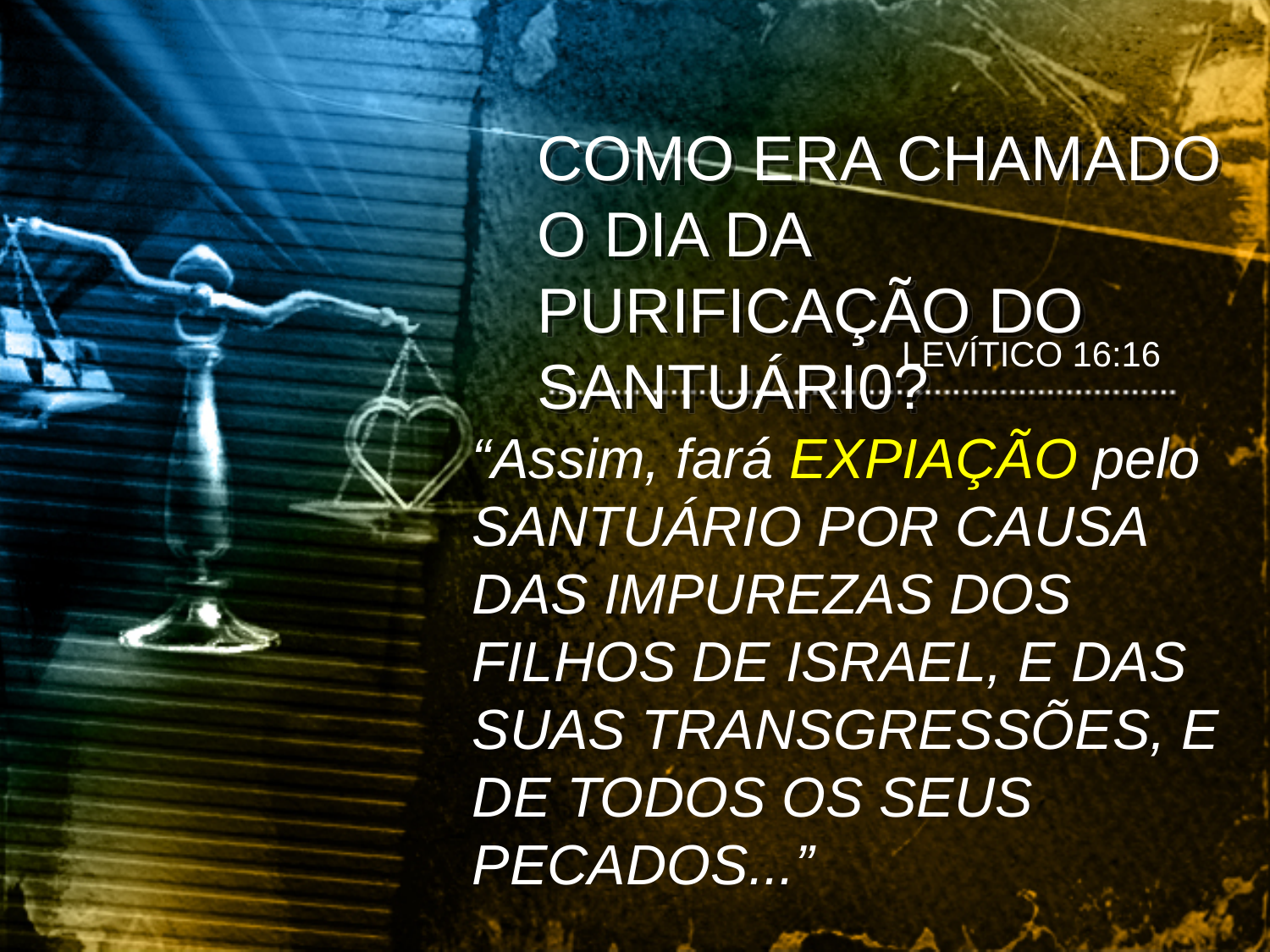

COMO ERA CHAMADO O DIA DA PURIFICAÇÃO DO SANTUÁRI0?
      LEVÍTICO 16:16
“Assim, fará EXPIAÇÃO pelo SANTUÁRIO POR CAUSA DAS IMPUREZAS DOS FILHOS DE ISRAEL, E DAS SUAS TRANSGRESSÕES, E DE TODOS OS SEUS PECADOS...”